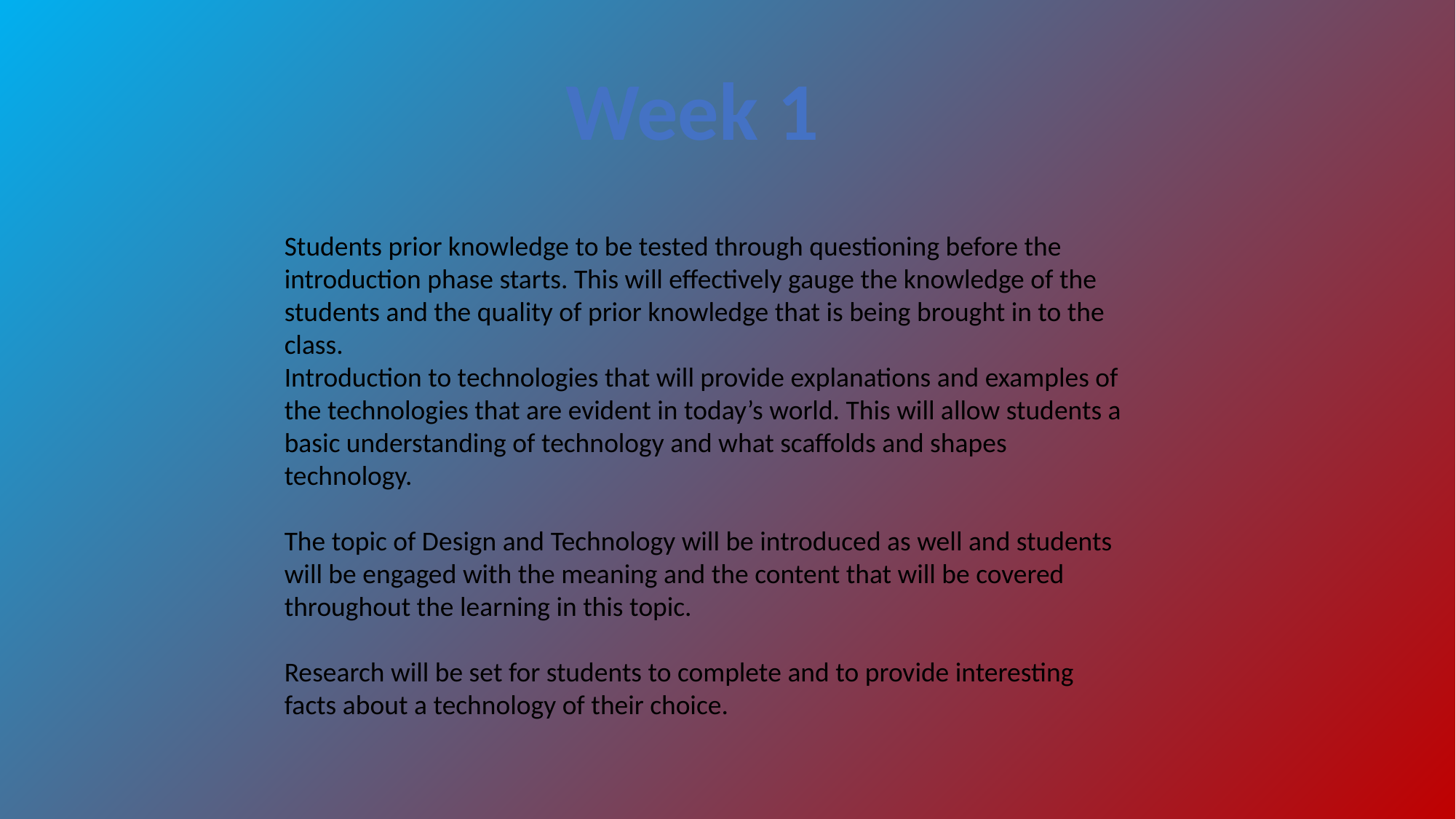

Week 1
Students prior knowledge to be tested through questioning before the introduction phase starts. This will effectively gauge the knowledge of the students and the quality of prior knowledge that is being brought in to the class.
Introduction to technologies that will provide explanations and examples of the technologies that are evident in today’s world. This will allow students a basic understanding of technology and what scaffolds and shapes technology.

The topic of Design and Technology will be introduced as well and students will be engaged with the meaning and the content that will be covered throughout the learning in this topic.

Research will be set for students to complete and to provide interesting facts about a technology of their choice.